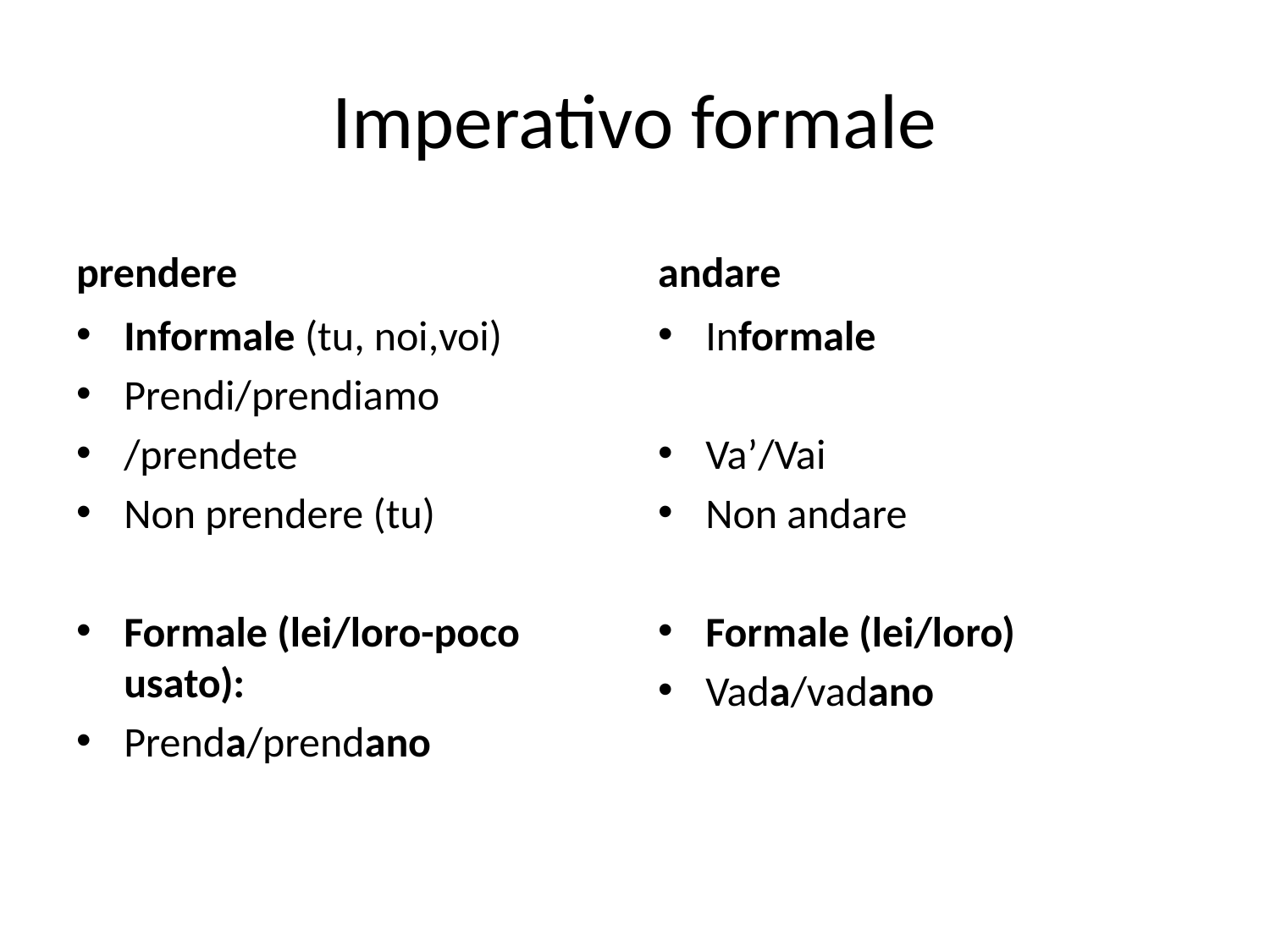

# Imperativo formale
prendere
andare
Informale (tu, noi,voi)
Prendi/prendiamo
/prendete
Non prendere (tu)

Formale (lei/loro-poco usato):
Prenda/prendano
Informale

Va’/Vai
Non andare

Formale (lei/loro)
Vada/vadano